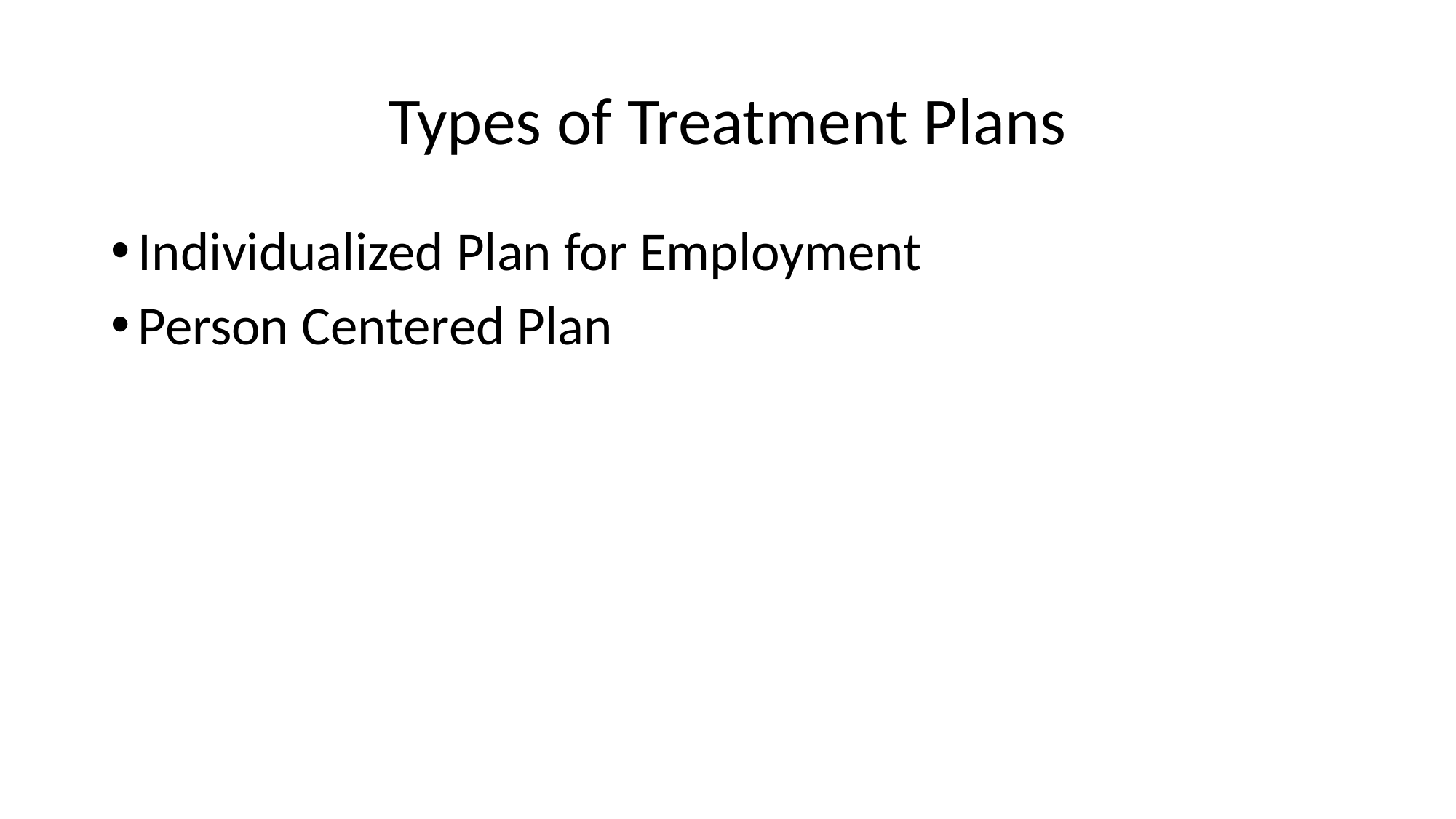

# Types of Treatment Plans
Individualized Plan for Employment
Person Centered Plan